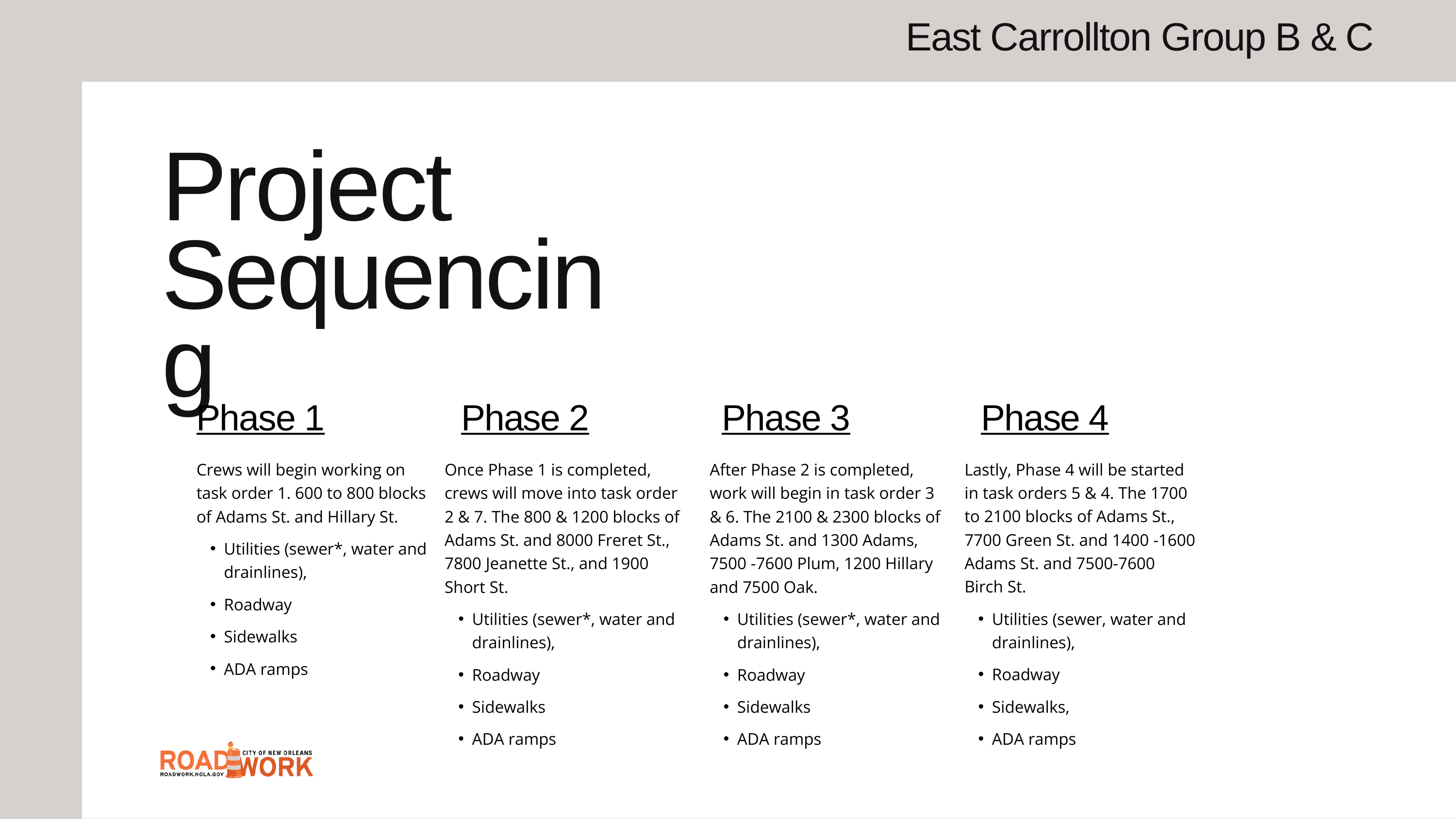

East Carrollton Group B & C

Project Sequencing
Phase 1
Crews will begin working on task order 1. 600 to 800 blocks of Adams St. and Hillary St.
Utilities (sewer*, water and drainlines),
Roadway
Sidewalks
ADA ramps

Phase 2
Once Phase 1 is completed, crews will move into task order 2 & 7. The 800 & 1200 blocks of Adams St. and 8000 Freret St., 7800 Jeanette St., and 1900 Short St.
Utilities (sewer*, water and drainlines),
Roadway
Sidewalks
ADA ramps

Phase 3
After Phase 2 is completed, work will begin in task order 3 & 6. The 2100 & 2300 blocks of Adams St. and 1300 Adams, 7500 -7600 Plum, 1200 Hillary and 7500 Oak.
Utilities (sewer*, water and drainlines),
Roadway
Sidewalks
ADA ramps

Phase 4
Lastly, Phase 4 will be started in task orders 5 & 4. The 1700 to 2100 blocks of Adams St., 7700 Green St. and 1400 -1600 Adams St. and 7500-7600 Birch St.
Utilities (sewer, water and drainlines),
Roadway
Sidewalks,
ADA ramps